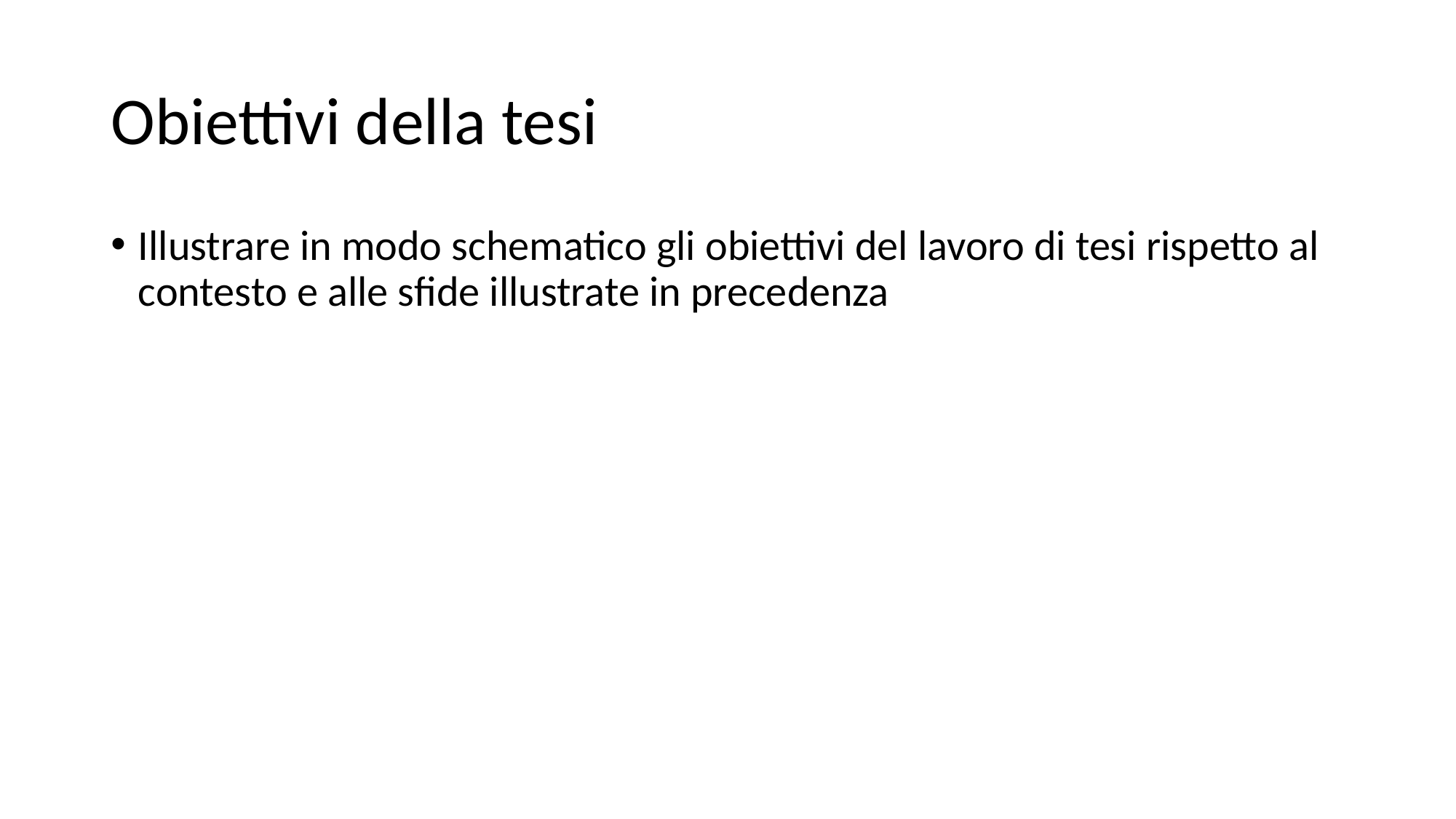

# Obiettivi della tesi
Illustrare in modo schematico gli obiettivi del lavoro di tesi rispetto al contesto e alle sfide illustrate in precedenza